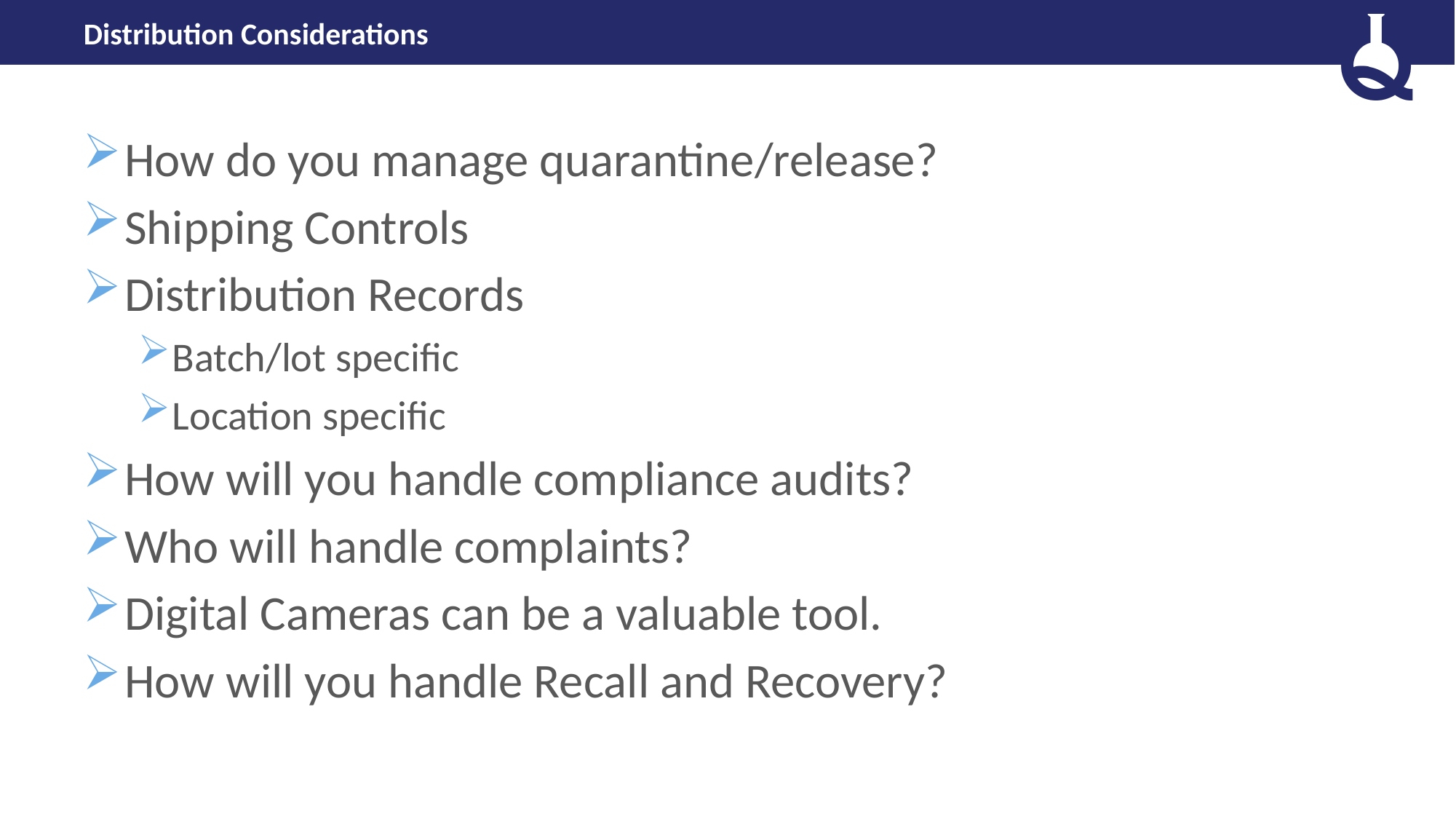

# Distribution Considerations
How do you manage quarantine/release?
Shipping Controls
Distribution Records
Batch/lot specific
Location specific
How will you handle compliance audits?
Who will handle complaints?
Digital Cameras can be a valuable tool.
How will you handle Recall and Recovery?